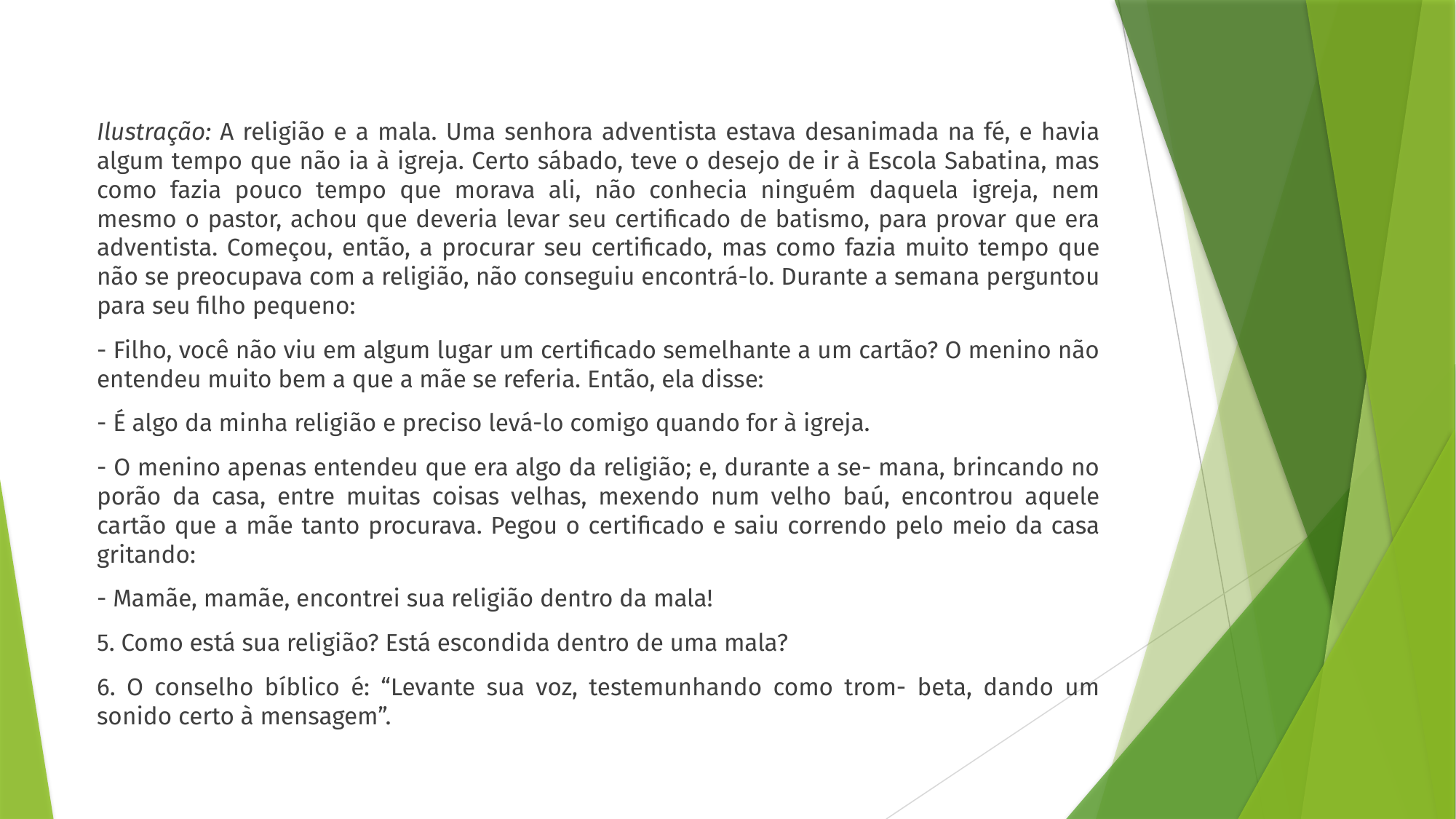

Ilustração: A religião e a mala. Uma senhora adventista estava desanimada na fé, e havia algum tempo que não ia à igreja. Certo sábado, teve o desejo de ir à Escola Sabatina, mas como fazia pouco tempo que morava ali, não conhecia ninguém daquela igreja, nem mesmo o pastor, achou que deveria levar seu certificado de batismo, para provar que era adventista. Começou, então, a procurar seu certificado, mas como fazia muito tempo que não se preocupava com a religião, não conseguiu encontrá-lo. Durante a semana perguntou para seu filho pequeno:
- Filho, você não viu em algum lugar um certificado semelhante a um cartão? O menino não entendeu muito bem a que a mãe se referia. Então, ela disse:
- É algo da minha religião e preciso levá-lo comigo quando for à igreja.
- O menino apenas entendeu que era algo da religião; e, durante a se- mana, brincando no porão da casa, entre muitas coisas velhas, mexendo num velho baú, encontrou aquele cartão que a mãe tanto procurava. Pegou o certificado e saiu correndo pelo meio da casa gritando:
- Mamãe, mamãe, encontrei sua religião dentro da mala!
5. Como está sua religião? Está escondida dentro de uma mala?
6. O conselho bíblico é: “Levante sua voz, testemunhando como trom- beta, dando um sonido certo à mensagem”.